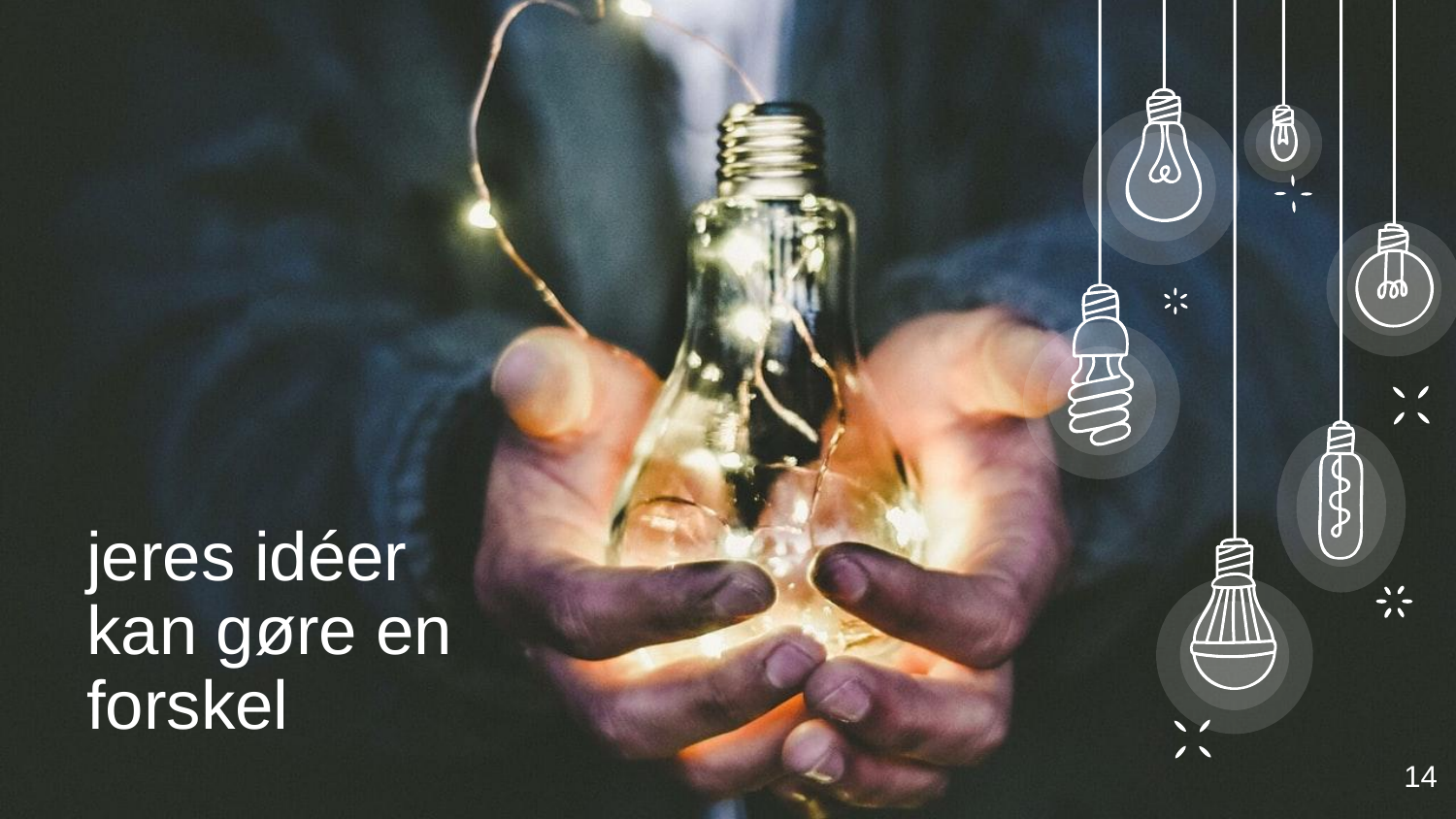

jeres idéer kan gøre en forskel
14